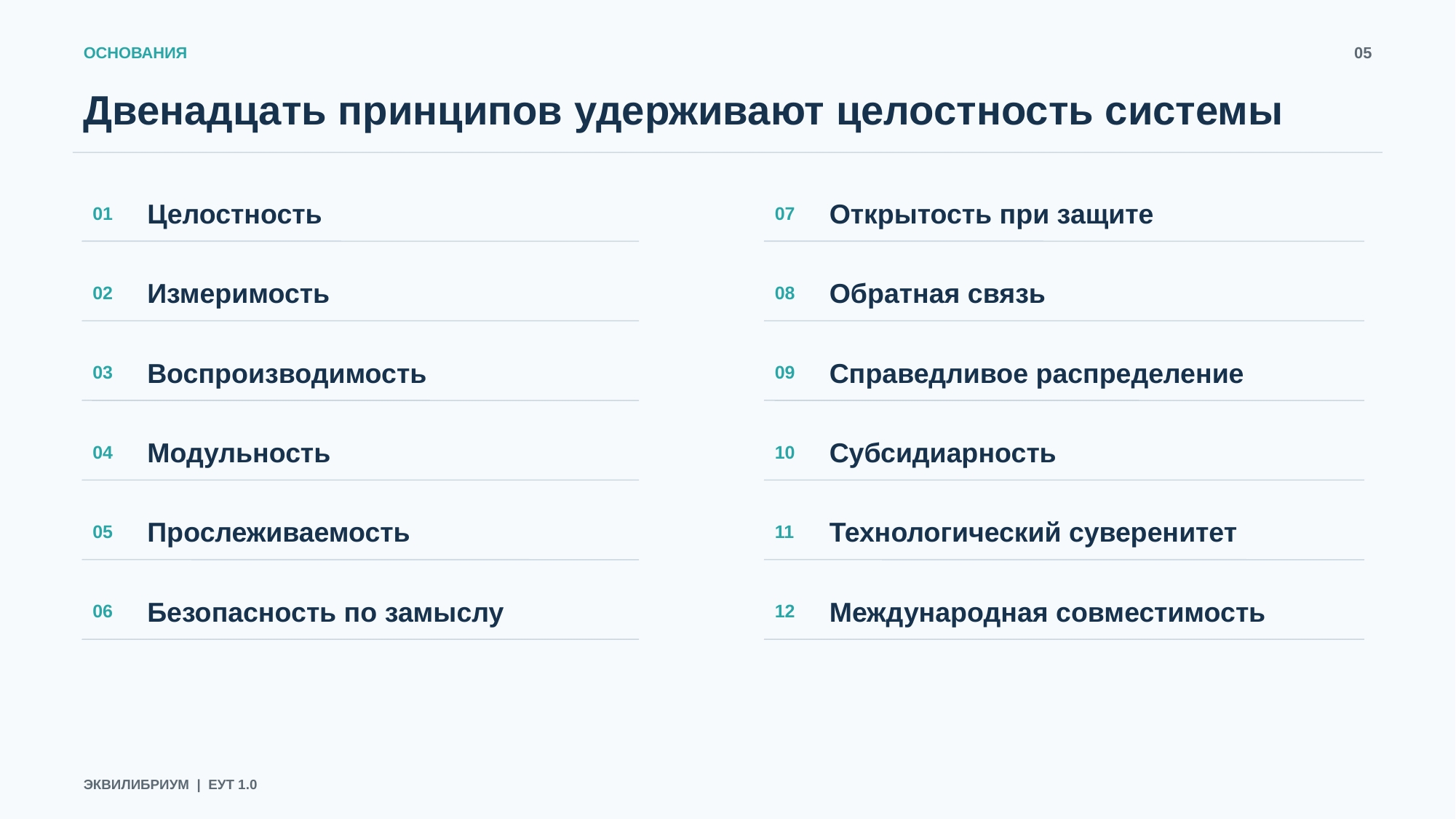

ОСНОВАНИЯ
05
Двенадцать принципов удерживают целостность системы

Целостность
Открытость при защите
01
07

Измеримость
Обратная связь
02
08

Воспроизводимость
Справедливое распределение
03
09

Модульность
Субсидиарность
04
10

Прослеживаемость
Технологический суверенитет
05
11

Безопасность по замыслу
Международная совместимость
06
12

ЭКВИЛИБРИУМ  |  ЕУТ 1.0